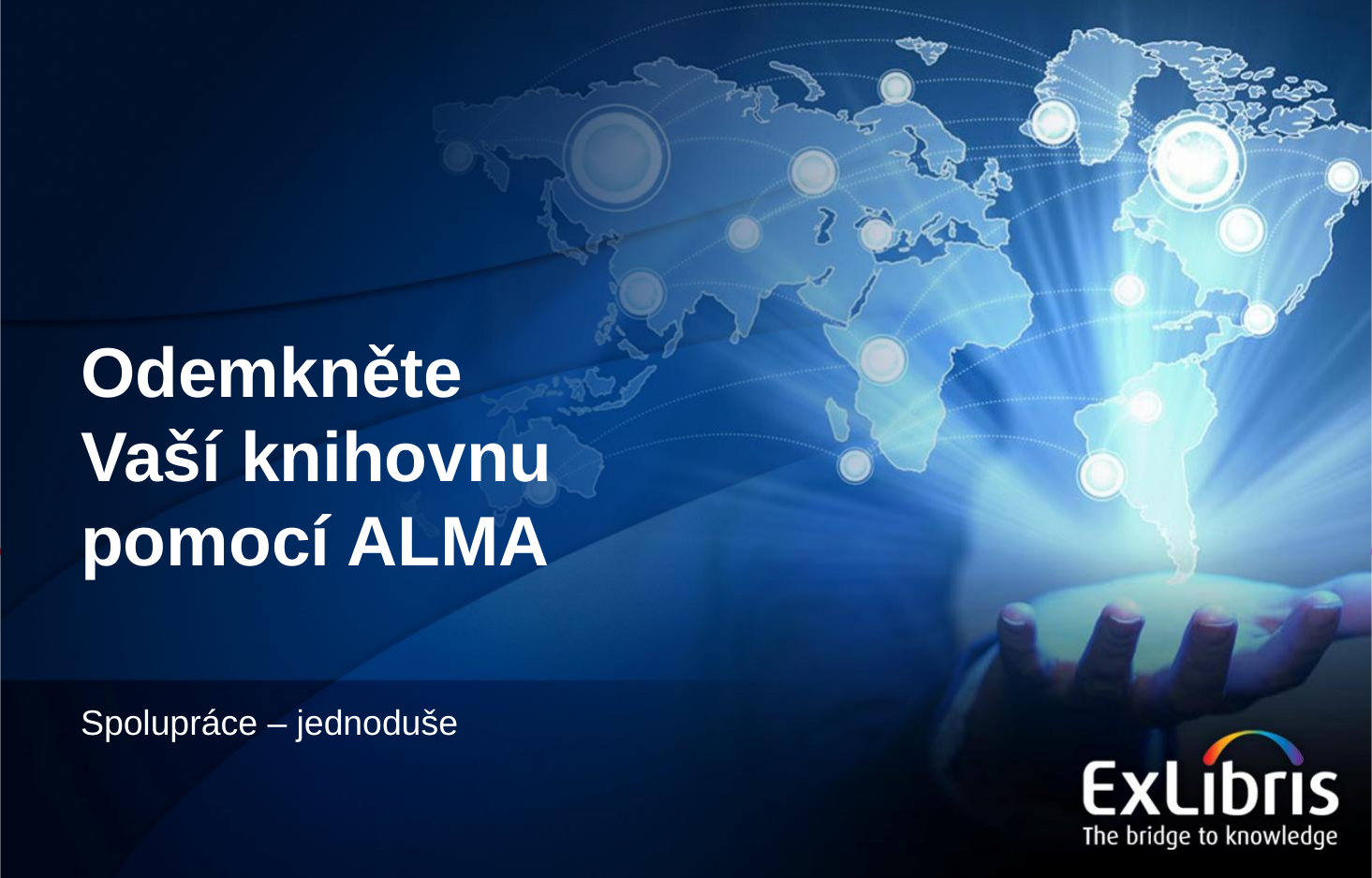

# Odemkněte Vaší knihovnu pomocí ALMA
Spolupráce – jednoduše